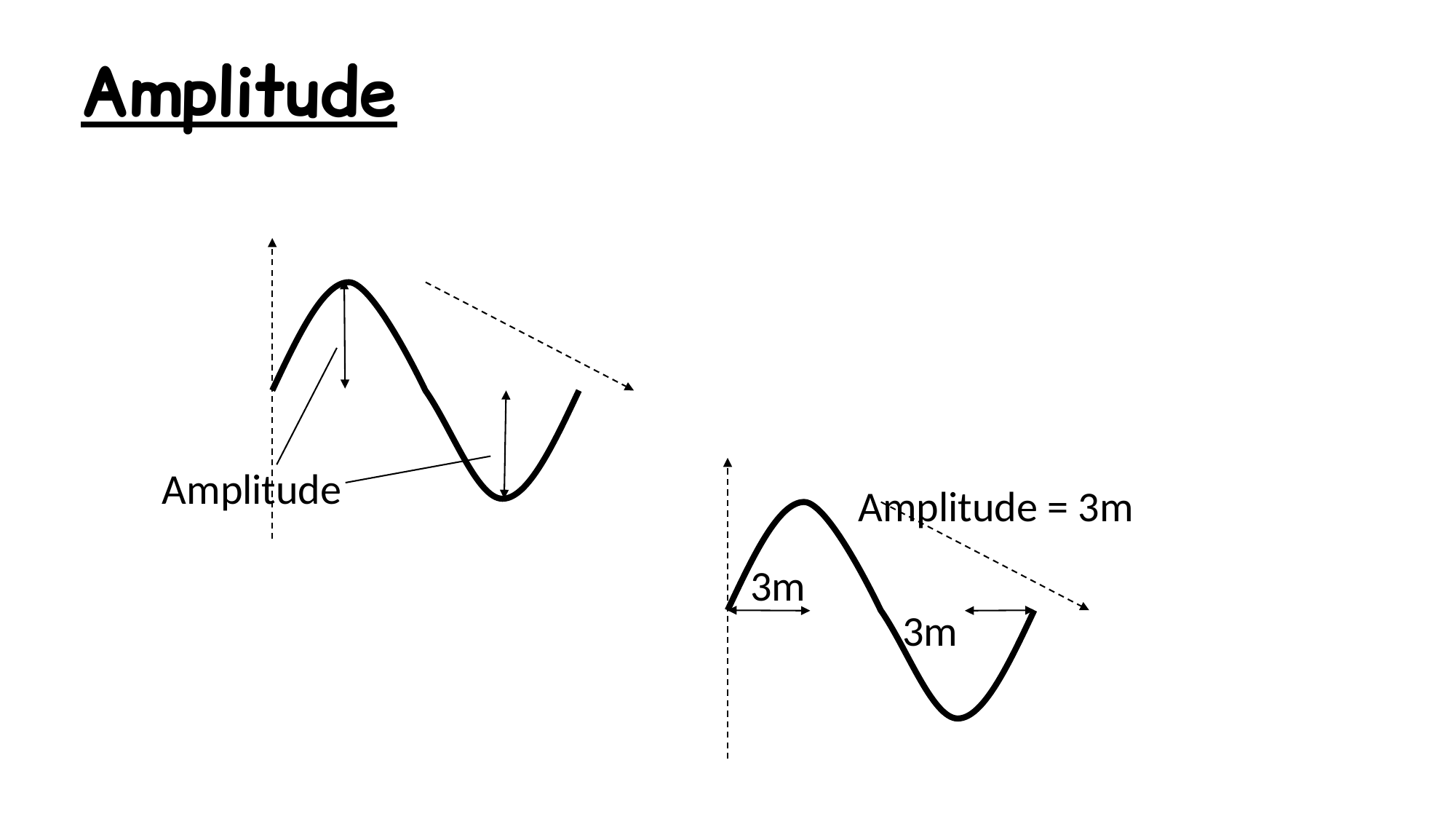

# Amplitude

Amplitude
Amplitude = 3m

3m
3m